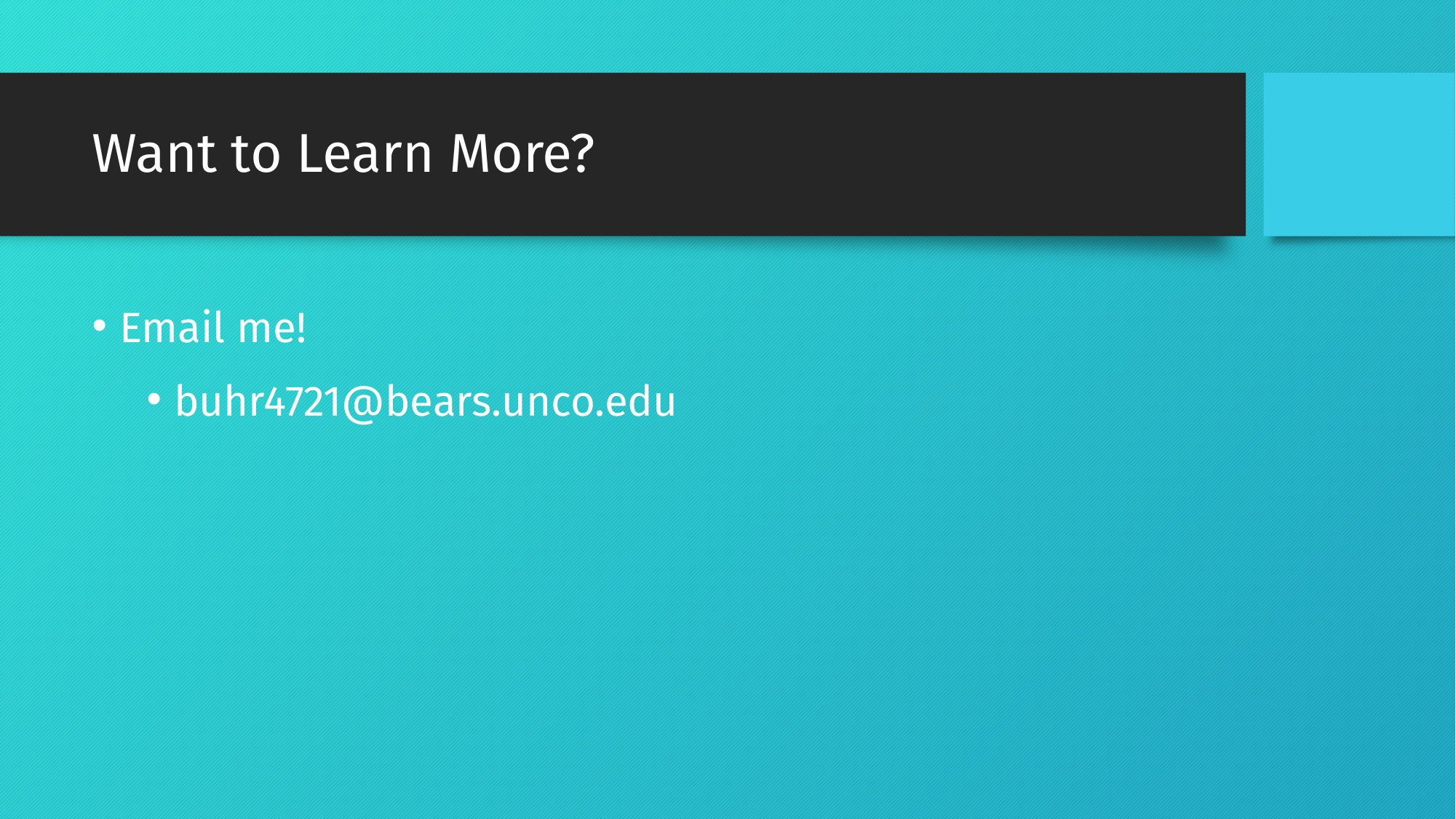

# Want to Learn More?
Email me!
buhr4721@bears.unco.edu